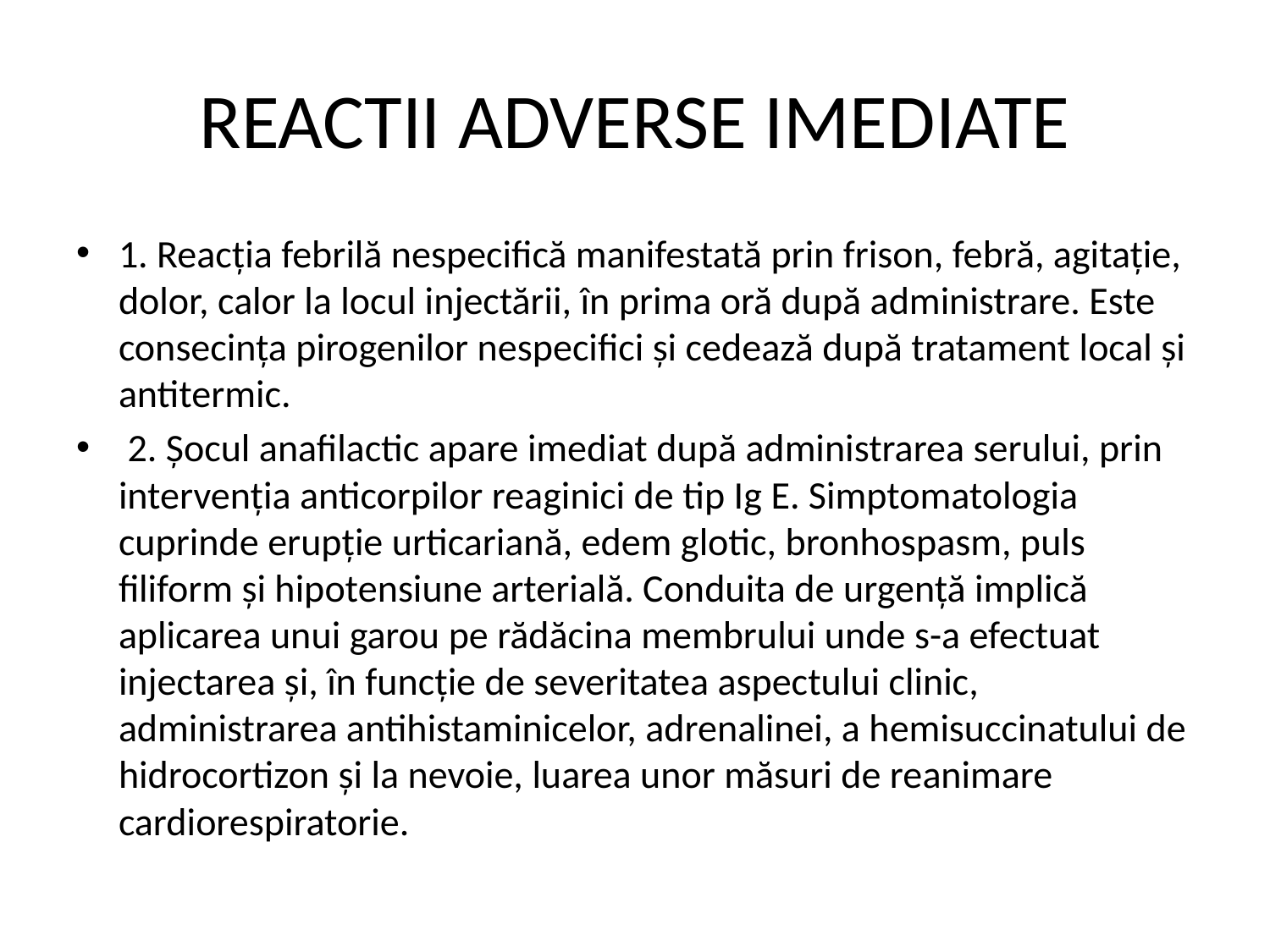

# REACTII ADVERSE IMEDIATE
1. Reacţia febrilă nespecifică manifestată prin frison, febră, agitaţie, dolor, calor la locul injectării, în prima oră după administrare. Este consecinţa pirogenilor nespecifici şi cedează după tratament local şi antitermic.
 2. Şocul anafilactic apare imediat după administrarea serului, prin intervenţia anticorpilor reaginici de tip Ig E. Simptomatologia cuprinde erupţie urticariană, edem glotic, bronhospasm, puls  filiform şi hipotensiune arterială. Conduita de urgenţă implică aplicarea unui garou pe rădăcina membrului unde s-a efectuat injectarea şi, în funcţie de severitatea aspectului clinic, administrarea antihistaminicelor, adrenalinei, a hemisuccinatului de hidrocortizon şi la nevoie, luarea unor măsuri de reanimare cardiorespiratorie.